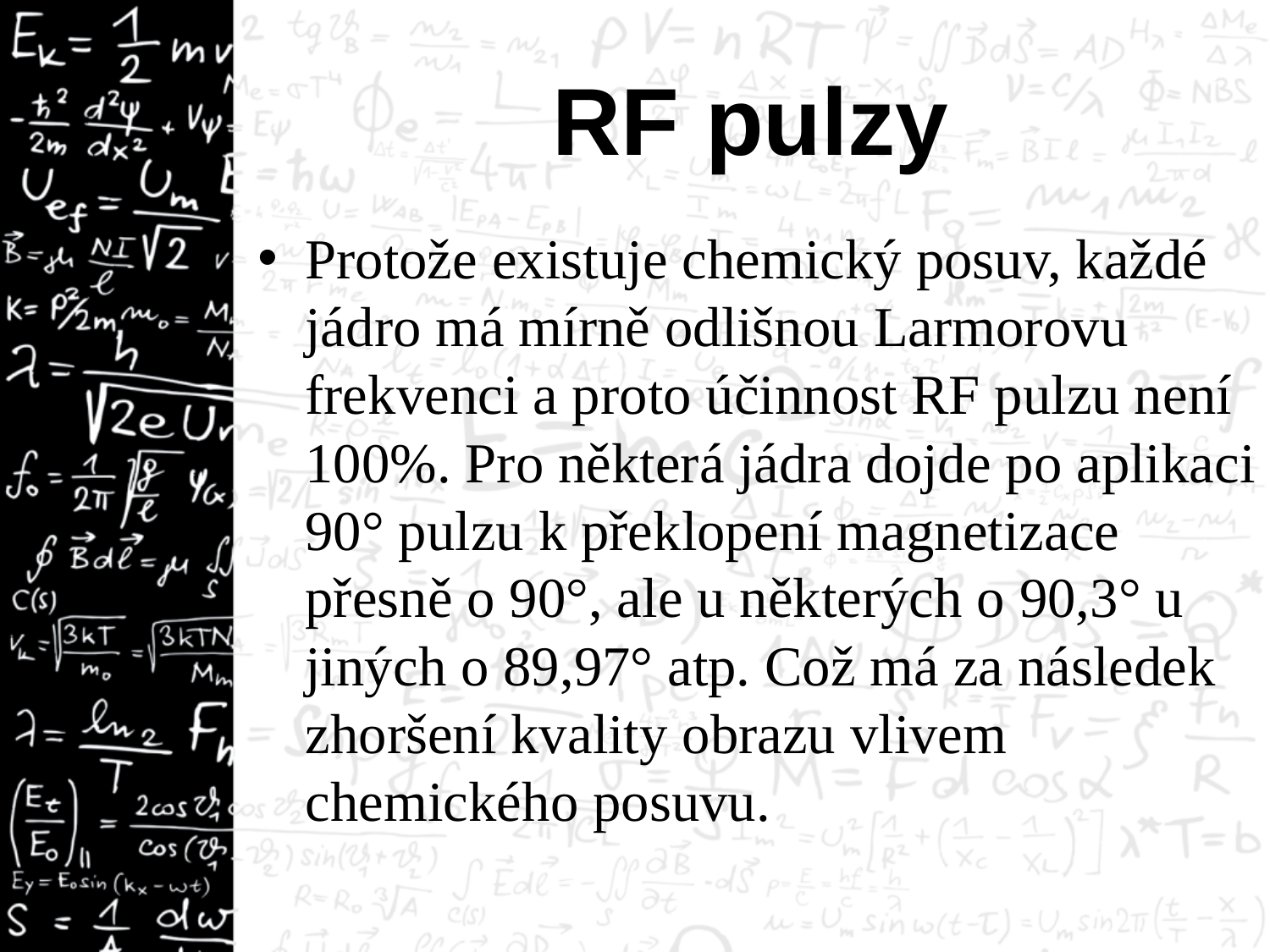

# RF pulzy
Protože existuje chemický posuv, každé jádro má mírně odlišnou Larmorovu frekvenci a proto účinnost RF pulzu není 100%. Pro některá jádra dojde po aplikaci 90° pulzu k překlopení magnetizace přesně o 90°, ale u některých o 90,3° u jiných o 89,97° atp. Což má za následek zhoršení kvality obrazu vlivem chemického posuvu.